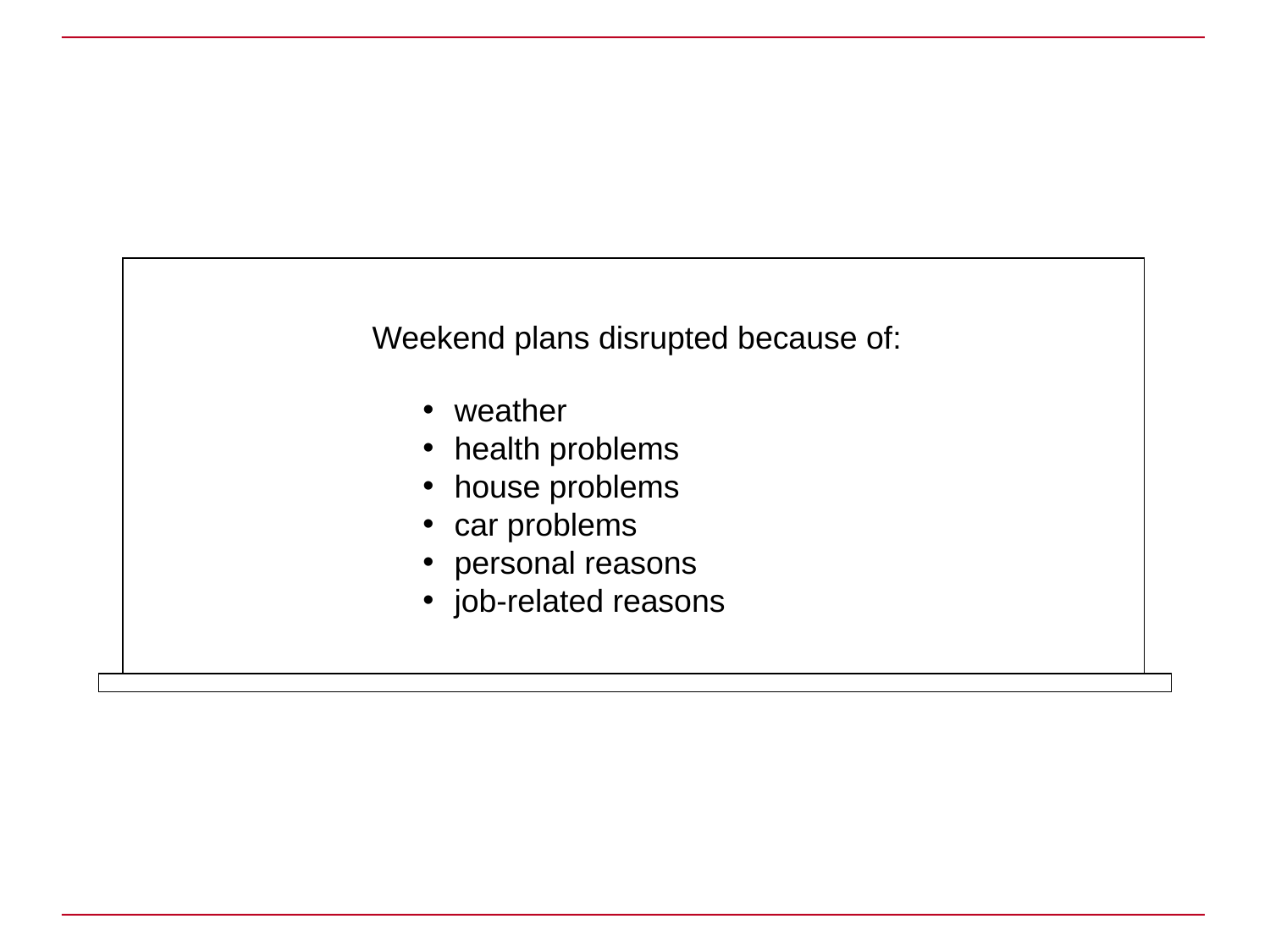

Weekend plans disrupted because of:
weather
health problems
house problems
car problems
personal reasons
job-related reasons